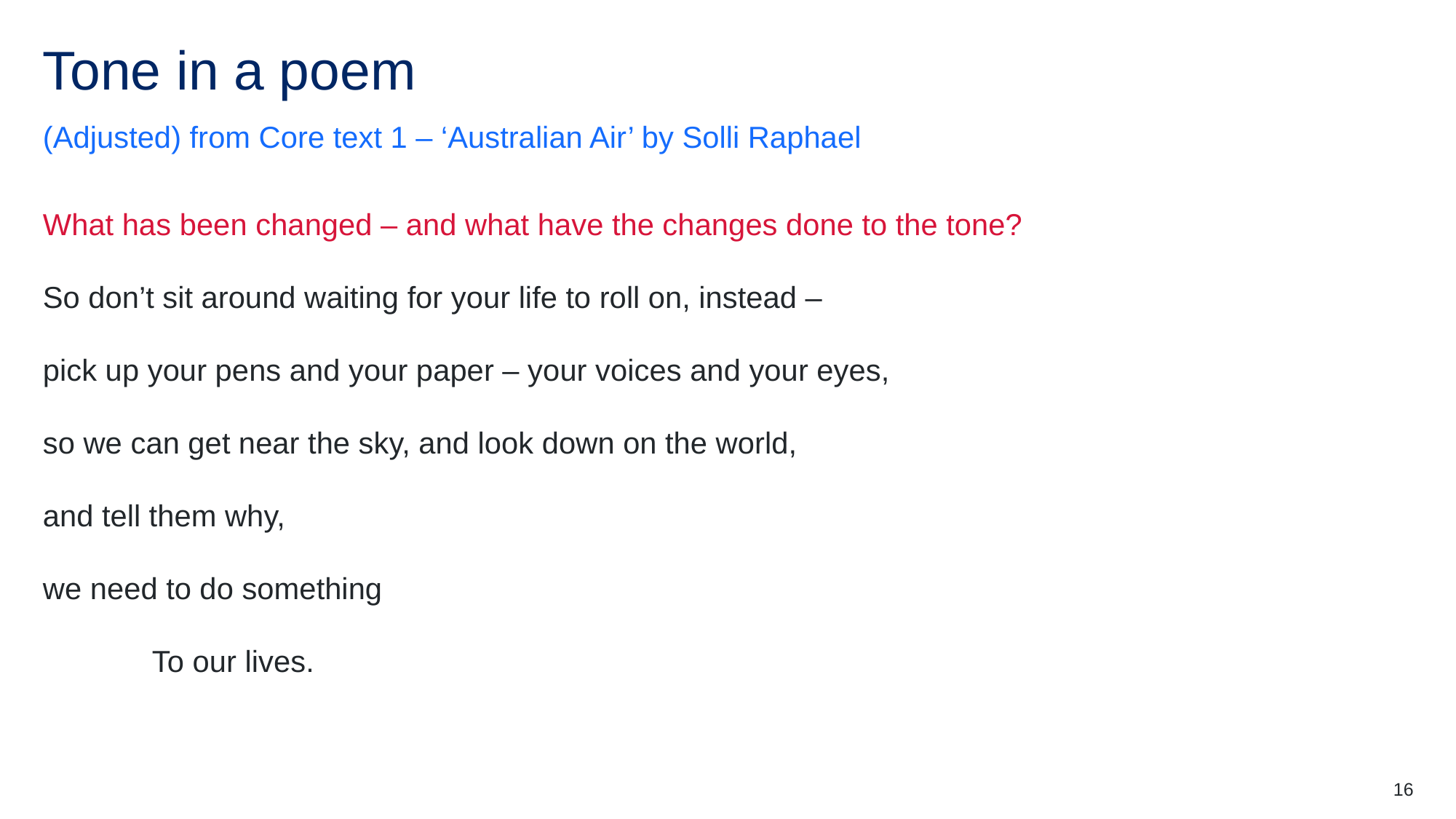

# Tone in a poem
(Adjusted) from Core text 1 – ‘Australian Air’ by Solli Raphael
What has been changed – and what have the changes done to the tone?
So don’t sit around waiting for your life to roll on, instead –
pick up your pens and your paper – your voices and your eyes,
so we can get near the sky, and look down on the world,
and tell them why,
we need to do something
	To our lives.
16